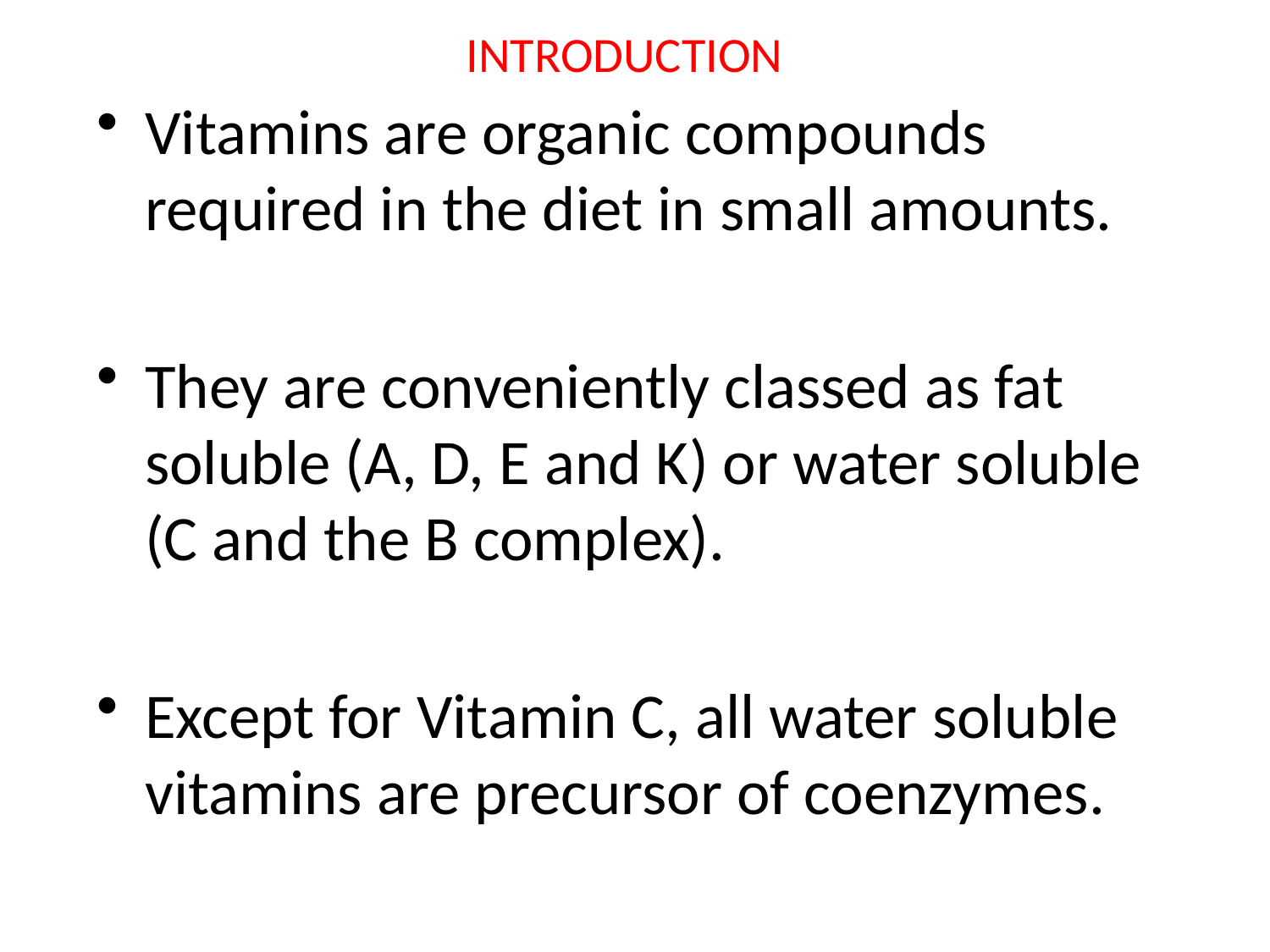

# INTRODUCTION
Vitamins are organic compounds required in the diet in small amounts.

They are conveniently classed as fat soluble (A, D, E and K) or water soluble (C and the B complex).

Except for Vitamin C, all water soluble vitamins are precursor of coenzymes.